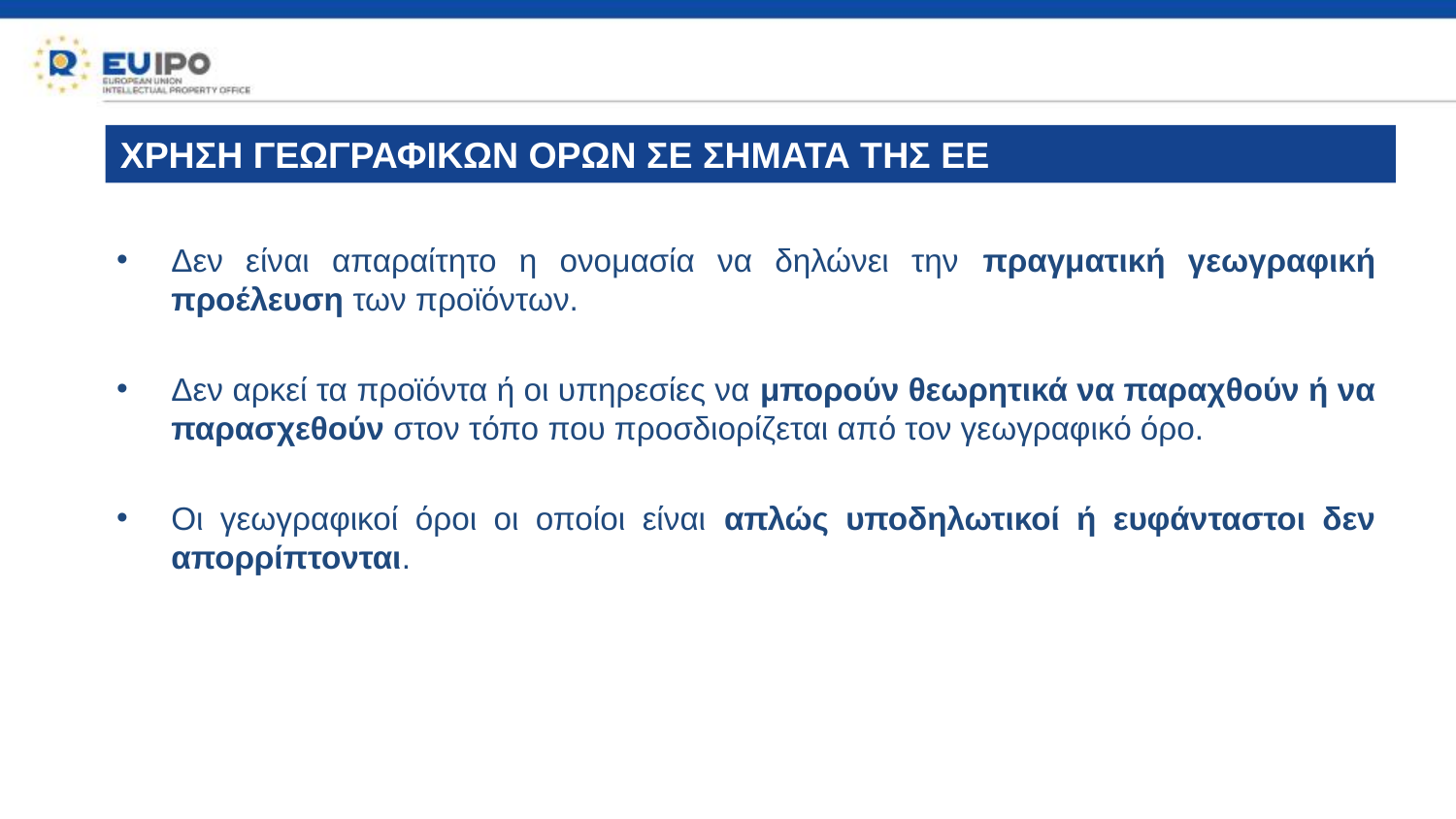

ΧΡΗΣΗ ΓΕΩΓΡΑΦΙΚΩΝ ΟΡΩΝ ΣΕ ΣΗΜΑΤΑ ΤΗΣ ΕΕ
# Δεν είναι απαραίτητο η ονομασία να δηλώνει την πραγματική γεωγραφική προέλευση των προϊόντων.

Δεν αρκεί τα προϊόντα ή οι υπηρεσίες να μπορούν θεωρητικά να παραχθούν ή να παρασχεθούν στον τόπο που προσδιορίζεται από τον γεωγραφικό όρο.

Οι γεωγραφικοί όροι οι οποίοι είναι απλώς υποδηλωτικοί ή ευφάνταστοι δεν απορρίπτονται.